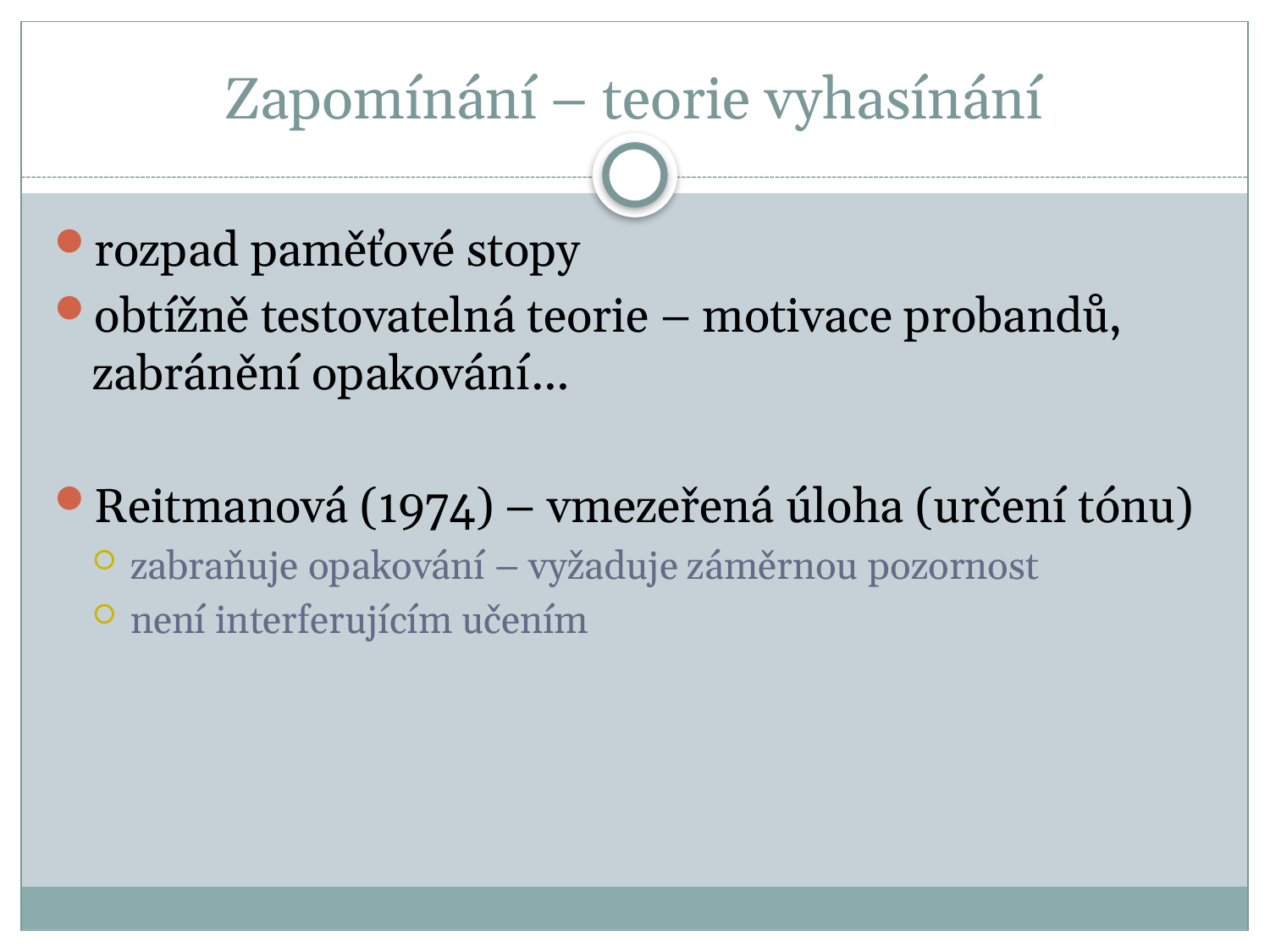

# Zapomínání – teorie vyhasínání
rozpad paměťové stopy
obtížně testovatelná teorie – motivace probandů, zabránění opakování…

Reitmanová (1974) – vmezeřená úloha (určení tónu)
zabraňuje opakování – vyžaduje záměrnou pozornost
není interferujícím učením